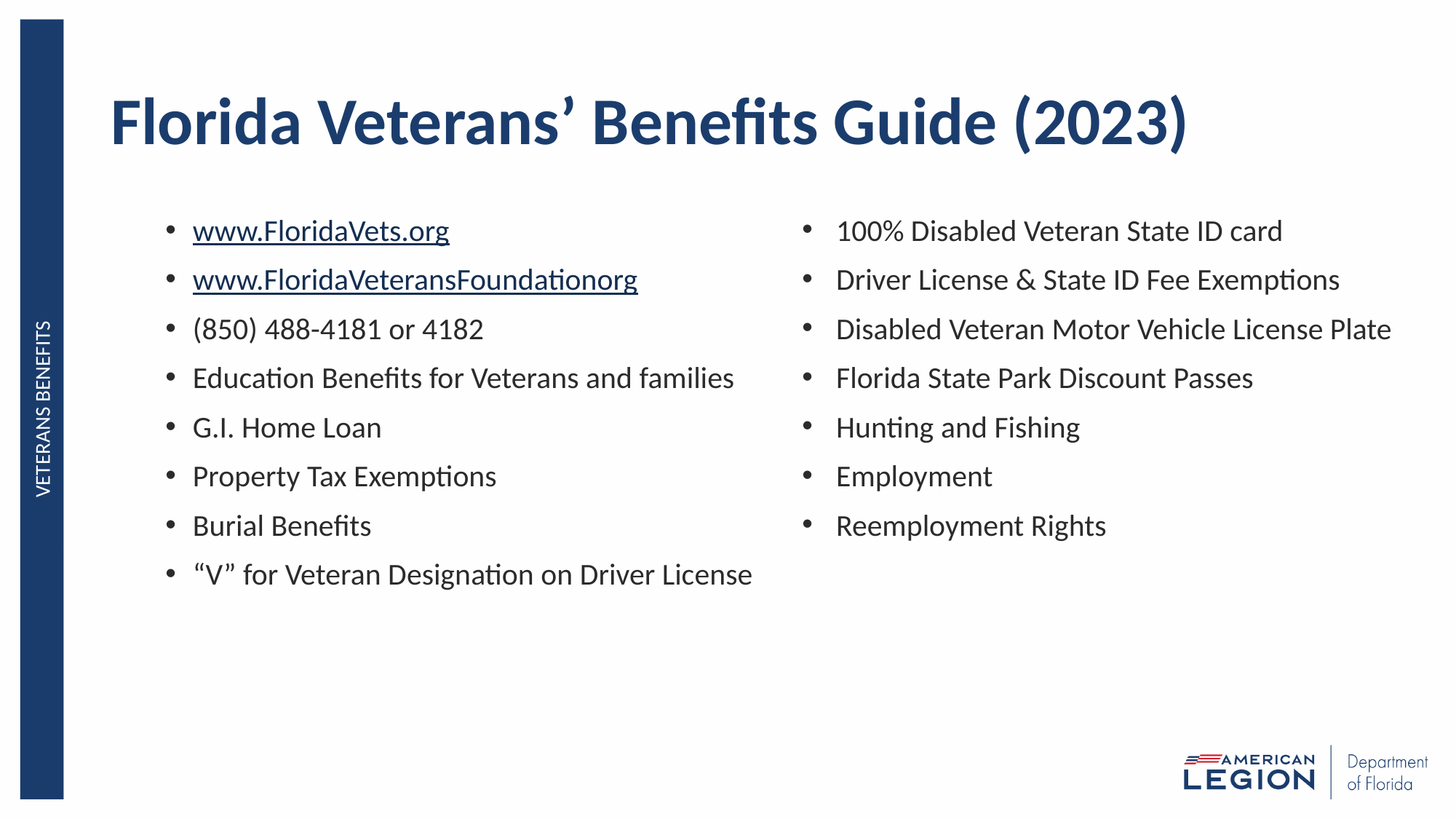

# Florida Veterans’ Benefits Guide (2023)
www.FloridaVets.org
www.FloridaVeteransFoundationorg
(850) 488-4181 or 4182
Education Benefits for Veterans and families
G.I. Home Loan
Property Tax Exemptions
Burial Benefits
“V” for Veteran Designation on Driver License
100% Disabled Veteran State ID card
Driver License & State ID Fee Exemptions
Disabled Veteran Motor Vehicle License Plate
Florida State Park Discount Passes
Hunting and Fishing
Employment
Reemployment Rights
VETERANS BENEFITS